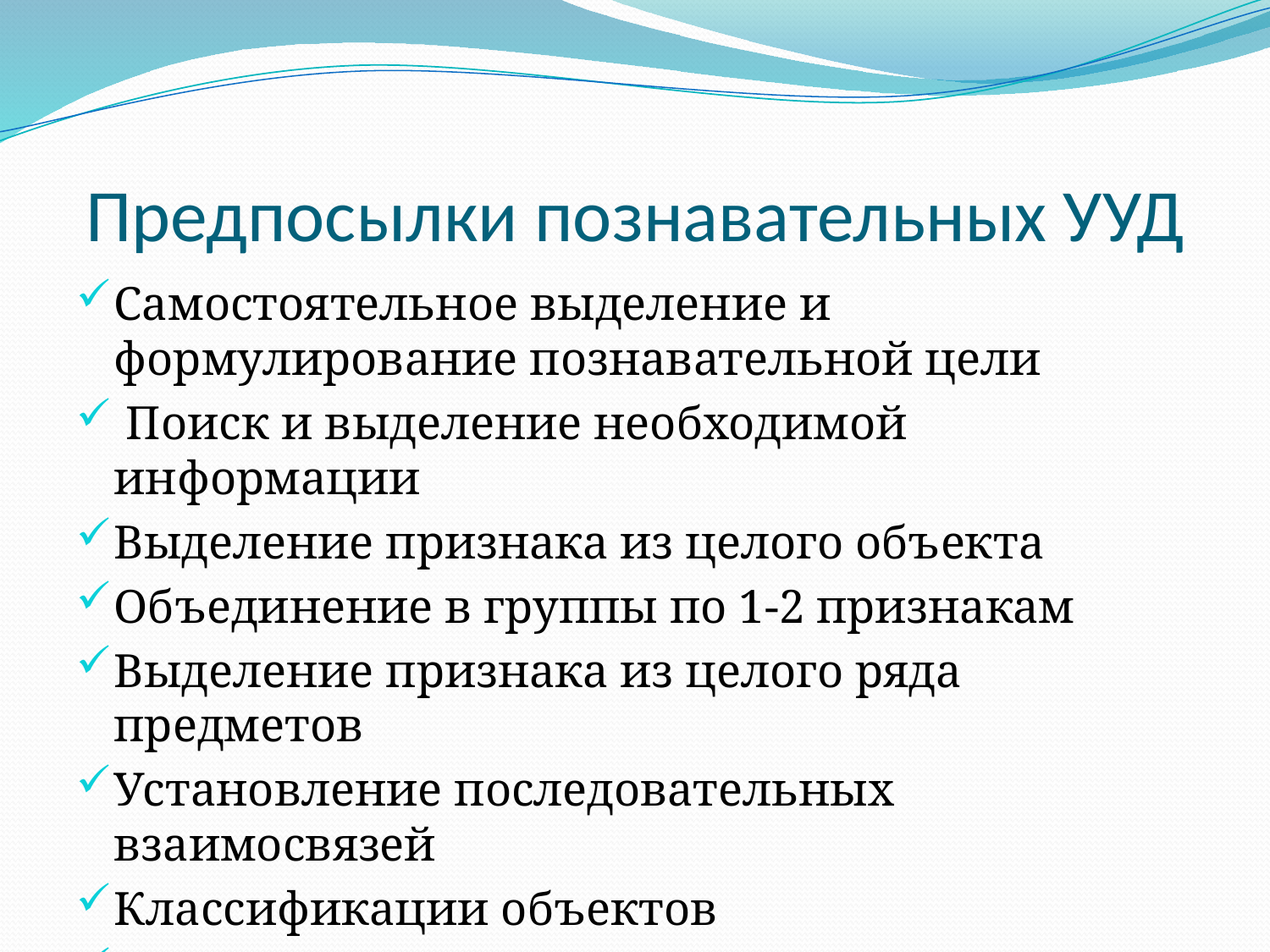

# Предпосылки познавательных УУД
Самостоятельное выделение и формулирование познавательной цели
 Поиск и выделение необходимой информации
Выделение признака из целого объекта
Объединение в группы по 1-2 признакам
Выделение признака из целого ряда предметов
Установление последовательных взаимосвязей
Классификации объектов
Установление причинно-следственных связей